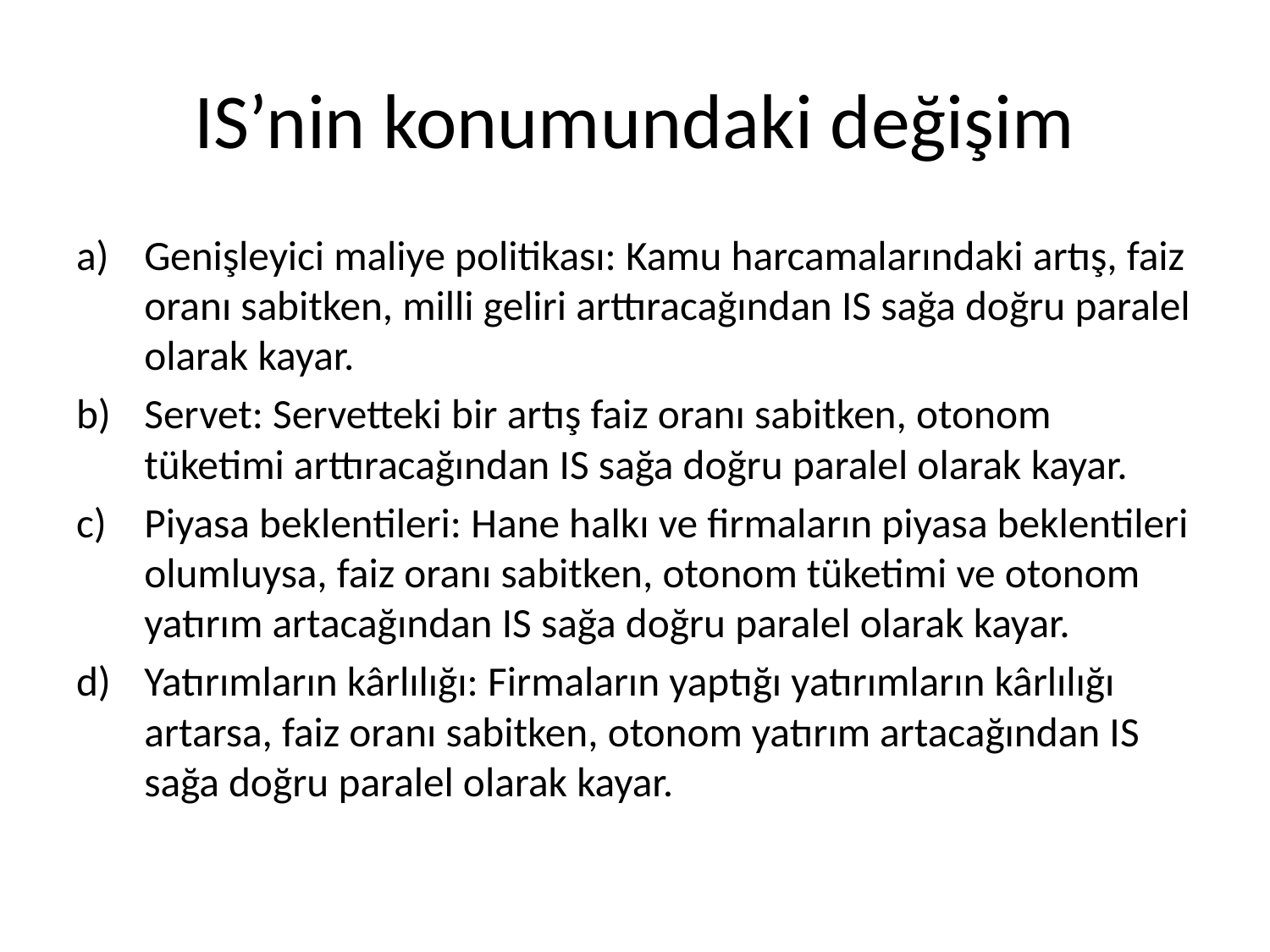

# IS’nin konumundaki değişim
Genişleyici maliye politikası: Kamu harcamalarındaki artış, faiz oranı sabitken, milli geliri arttıracağından IS sağa doğru paralel olarak kayar.
Servet: Servetteki bir artış faiz oranı sabitken, otonom tüketimi arttıracağından IS sağa doğru paralel olarak kayar.
Piyasa beklentileri: Hane halkı ve firmaların piyasa beklentileri olumluysa, faiz oranı sabitken, otonom tüketimi ve otonom yatırım artacağından IS sağa doğru paralel olarak kayar.
Yatırımların kârlılığı: Firmaların yaptığı yatırımların kârlılığı artarsa, faiz oranı sabitken, otonom yatırım artacağından IS sağa doğru paralel olarak kayar.